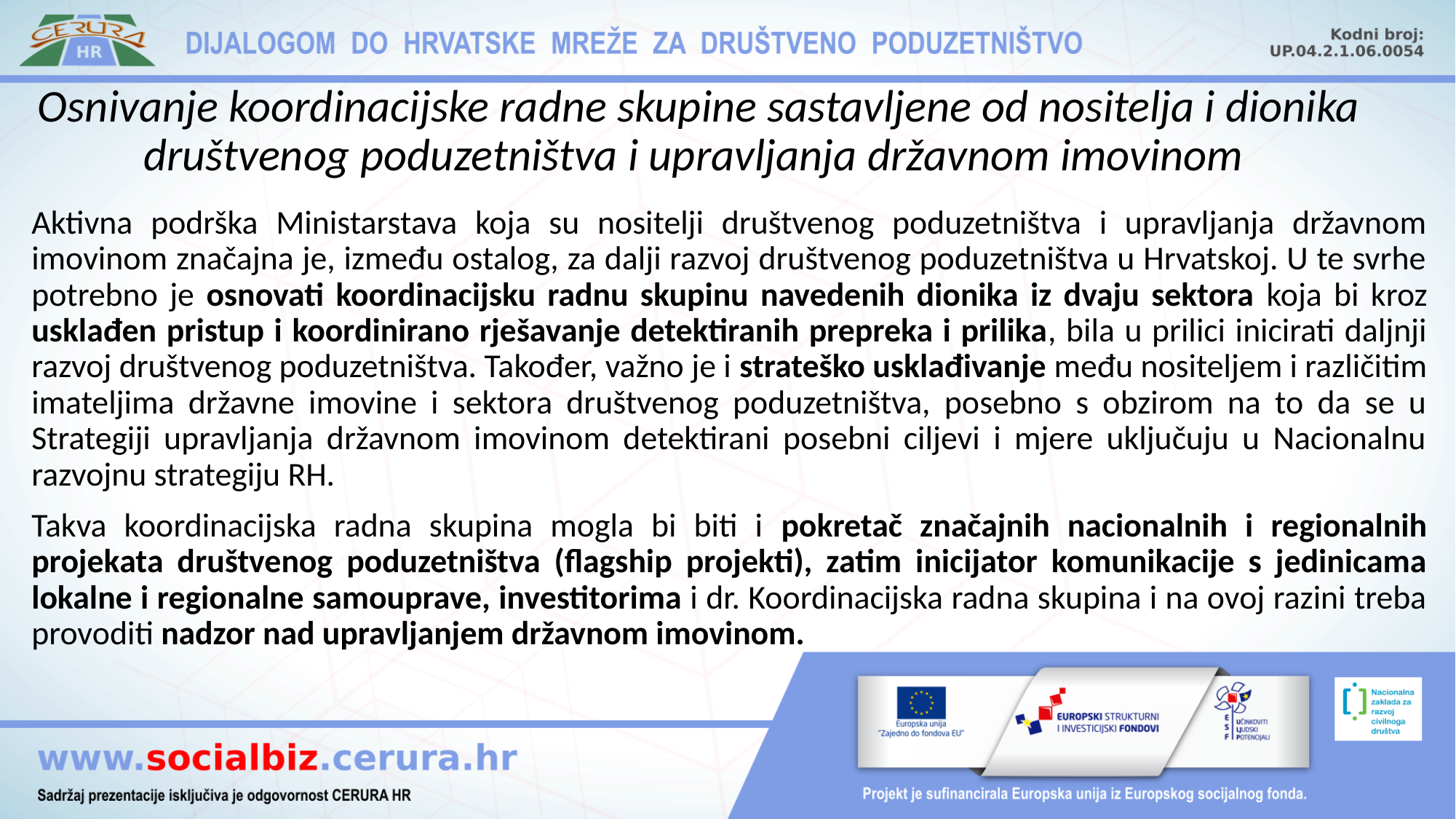

# Osnivanje koordinacijske radne skupine sastavljene od nositelja i dionika društvenog poduzetništva i upravljanja državnom imovinom
Aktivna podrška Ministarstava koja su nositelji društvenog poduzetništva i upravljanja državnom imovinom značajna je, između ostalog, za dalji razvoj društvenog poduzetništva u Hrvatskoj. U te svrhe potrebno je osnovati koordinacijsku radnu skupinu navedenih dionika iz dvaju sektora koja bi kroz usklađen pristup i koordinirano rješavanje detektiranih prepreka i prilika, bila u prilici inicirati daljnji razvoj društvenog poduzetništva. Također, važno je i strateško usklađivanje među nositeljem i različitim imateljima državne imovine i sektora društvenog poduzetništva, posebno s obzirom na to da se u Strategiji upravljanja državnom imovinom detektirani posebni ciljevi i mjere uključuju u Nacionalnu razvojnu strategiju RH.
Takva koordinacijska radna skupina mogla bi biti i pokretač značajnih nacionalnih i regionalnih projekata društvenog poduzetništva (flagship projekti), zatim inicijator komunikacije s jedinicama lokalne i regionalne samouprave, investitorima i dr. Koordinacijska radna skupina i na ovoj razini treba provoditi nadzor nad upravljanjem državnom imovinom.